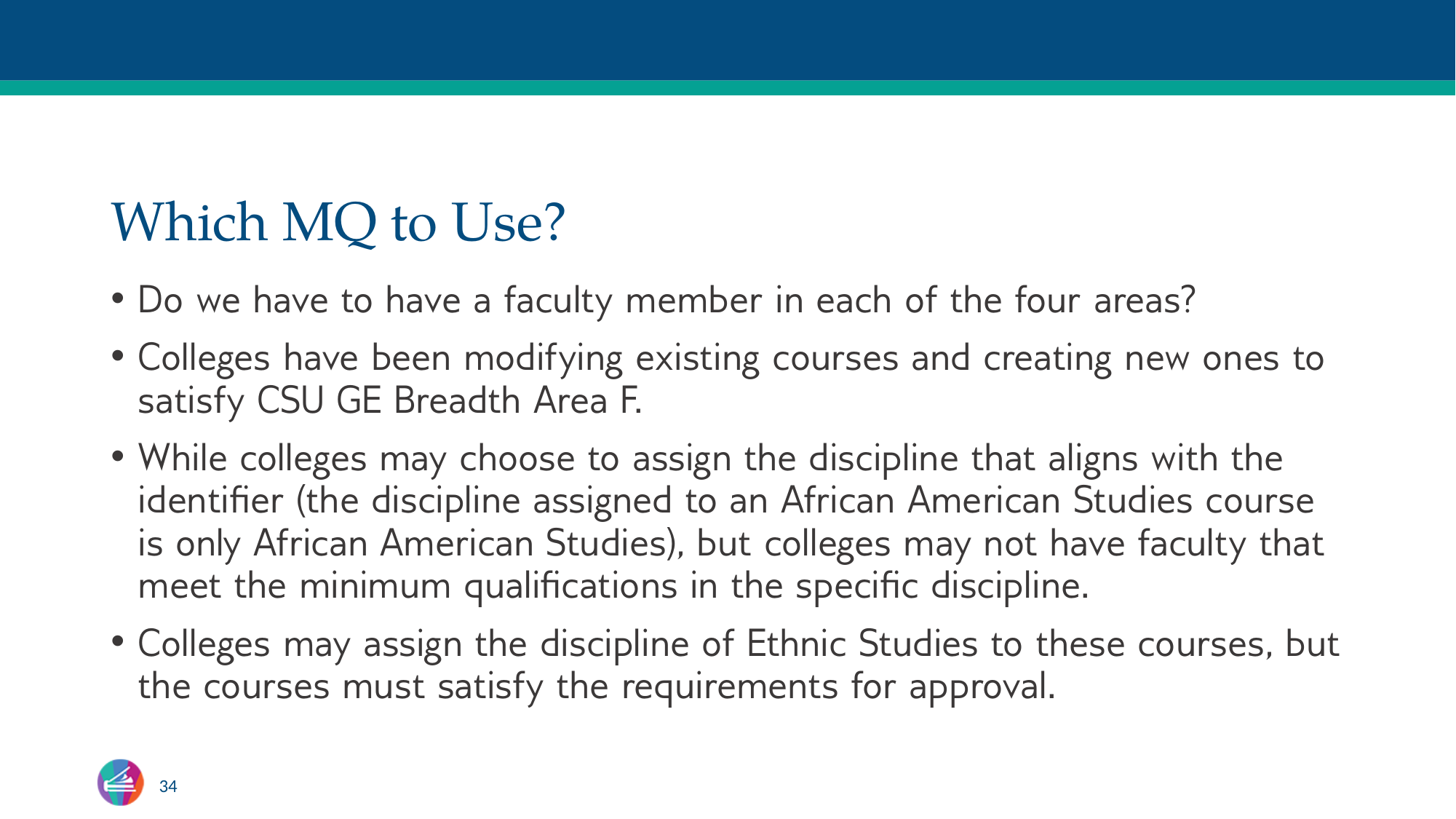

# Which MQ to Use?
Do we have to have a faculty member in each of the four areas?
Colleges have been modifying existing courses and creating new ones to satisfy CSU GE Breadth Area F.
While colleges may choose to assign the discipline that aligns with the identifier (the discipline assigned to an African American Studies course is only African American Studies), but colleges may not have faculty that meet the minimum qualifications in the specific discipline.
Colleges may assign the discipline of Ethnic Studies to these courses, but the courses must satisfy the requirements for approval.
34